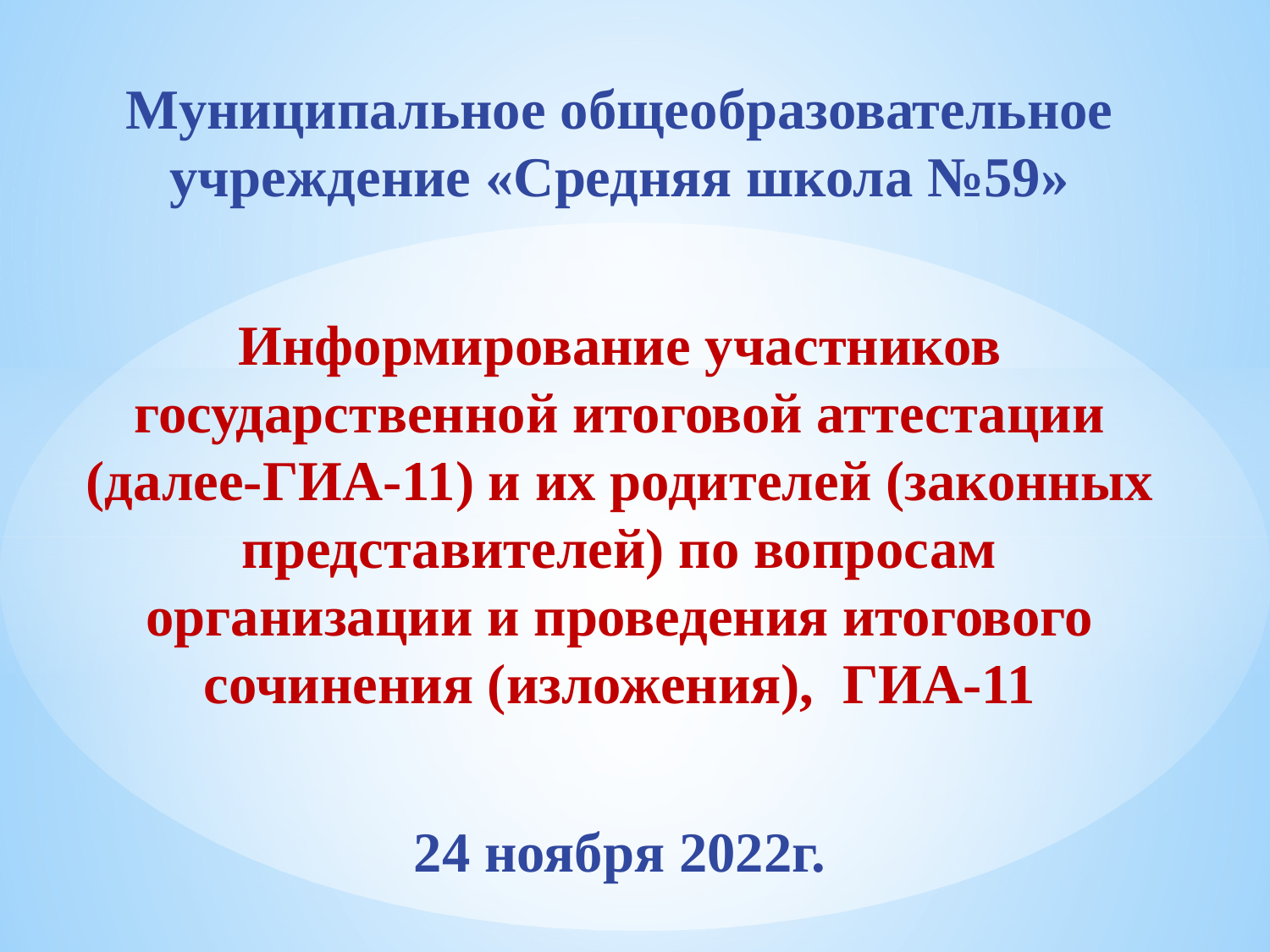

Муниципальное общеобразовательное учреждение «Средняя школа №59»

Информирование участников государственной итоговой аттестации (далее-ГИА-11) и их родителей (законных представителей) по вопросам организации и проведения итогового сочинения (изложения),  ГИА-11

24 ноября 2022г.